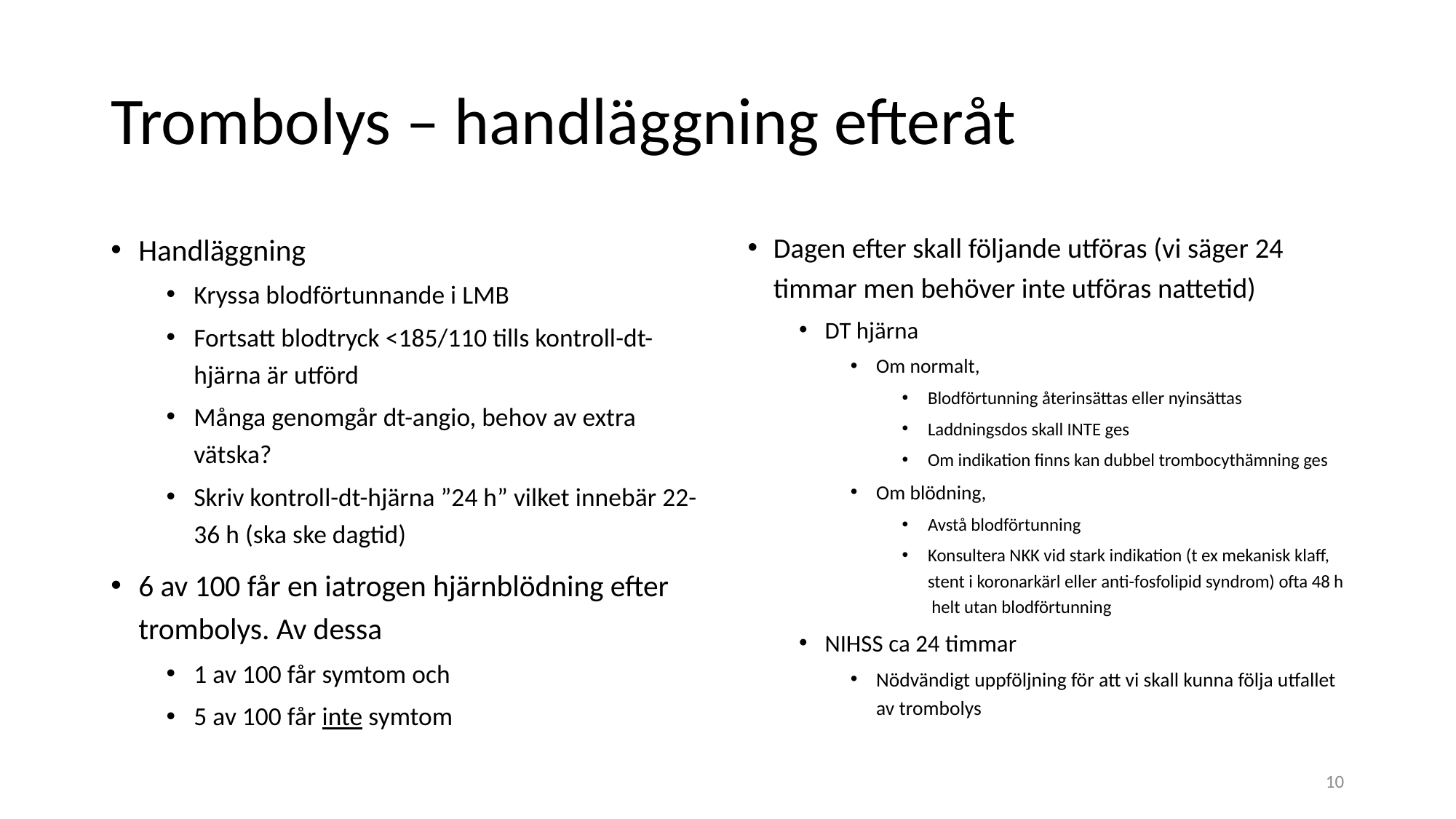

# Trombolys – handläggning efteråt
Handläggning
Kryssa blodförtunnande i LMB
Fortsatt blodtryck <185/110 tills kontroll-dt-hjärna är utförd
Många genomgår dt-angio, behov av extra vätska?
Skriv kontroll-dt-hjärna ”24 h” vilket innebär 22-36 h (ska ske dagtid)
6 av 100 får en iatrogen hjärnblödning efter trombolys. Av dessa
1 av 100 får symtom och
5 av 100 får inte symtom

Dagen efter skall följande utföras (vi säger 24 timmar men behöver inte utföras nattetid)
DT hjärna
Om normalt,
Blodförtunning återinsättas eller nyinsättas
Laddningsdos skall INTE ges
Om indikation finns kan dubbel trombocythämning ges
Om blödning,
Avstå blodförtunning
Konsultera NKK vid stark indikation (t ex mekanisk klaff, stent i koronarkärl eller anti-fosfolipid syndrom) ofta 48 h  helt utan blodförtunning
NIHSS ca 24 timmar
Nödvändigt uppföljning för att vi skall kunna följa utfallet av trombolys
10